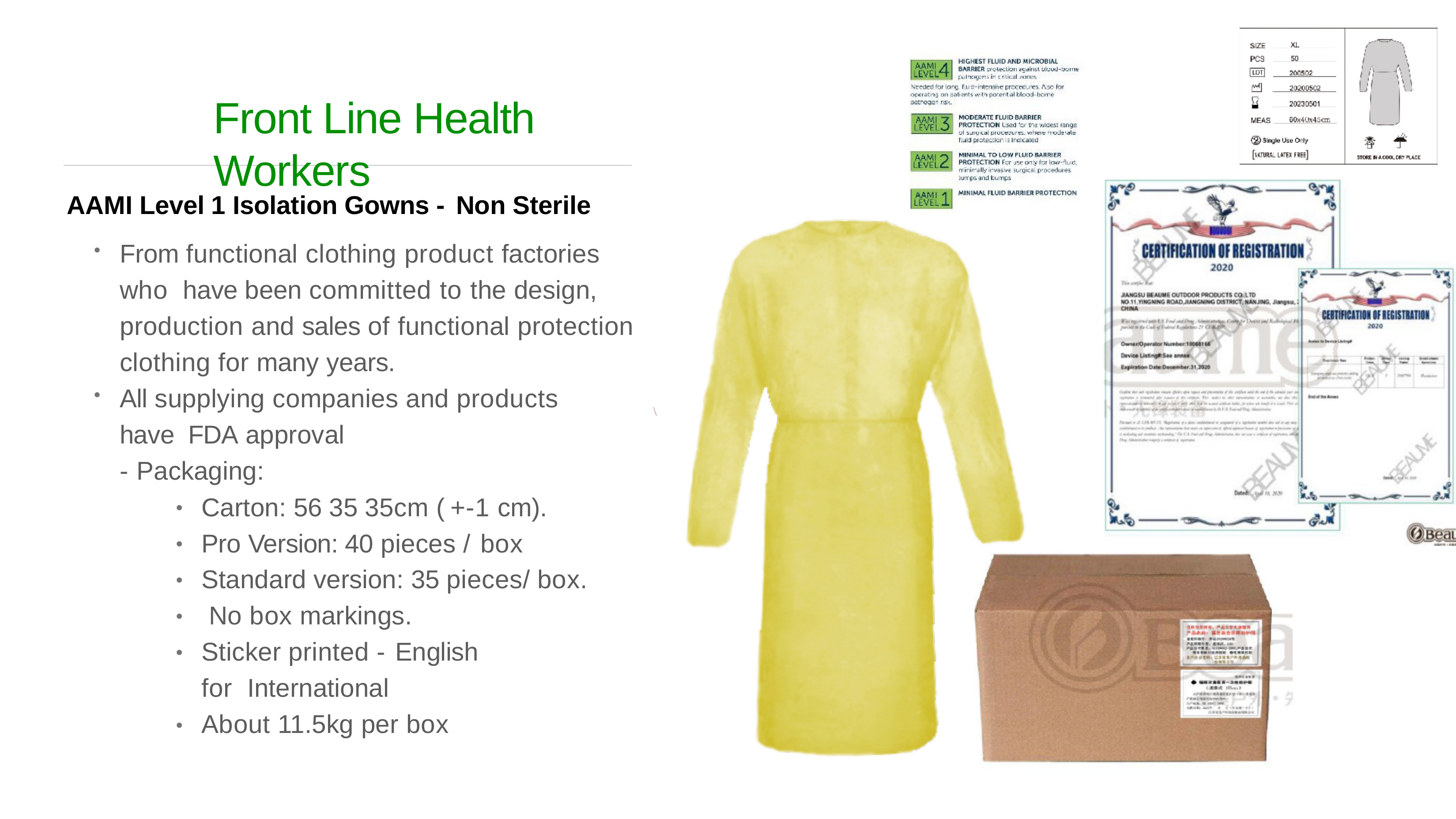

# Front Line Health Workers
AAMI Level 1 Isolation Gowns - Non Sterile
From functional clothing product factories who  have been committed to the design,  production and sales of functional protection  clothing for many years.

All supplying companies and products have  FDA approval
- Packaging:
\
•
•
•
•
•
Carton: 56 35 35cm ( +-1 cm).  Pro Version: 40 pieces / box  Standard version: 35 pieces/ box.  No box markings.
Sticker printed - English for  International
About 11.5kg per box

•